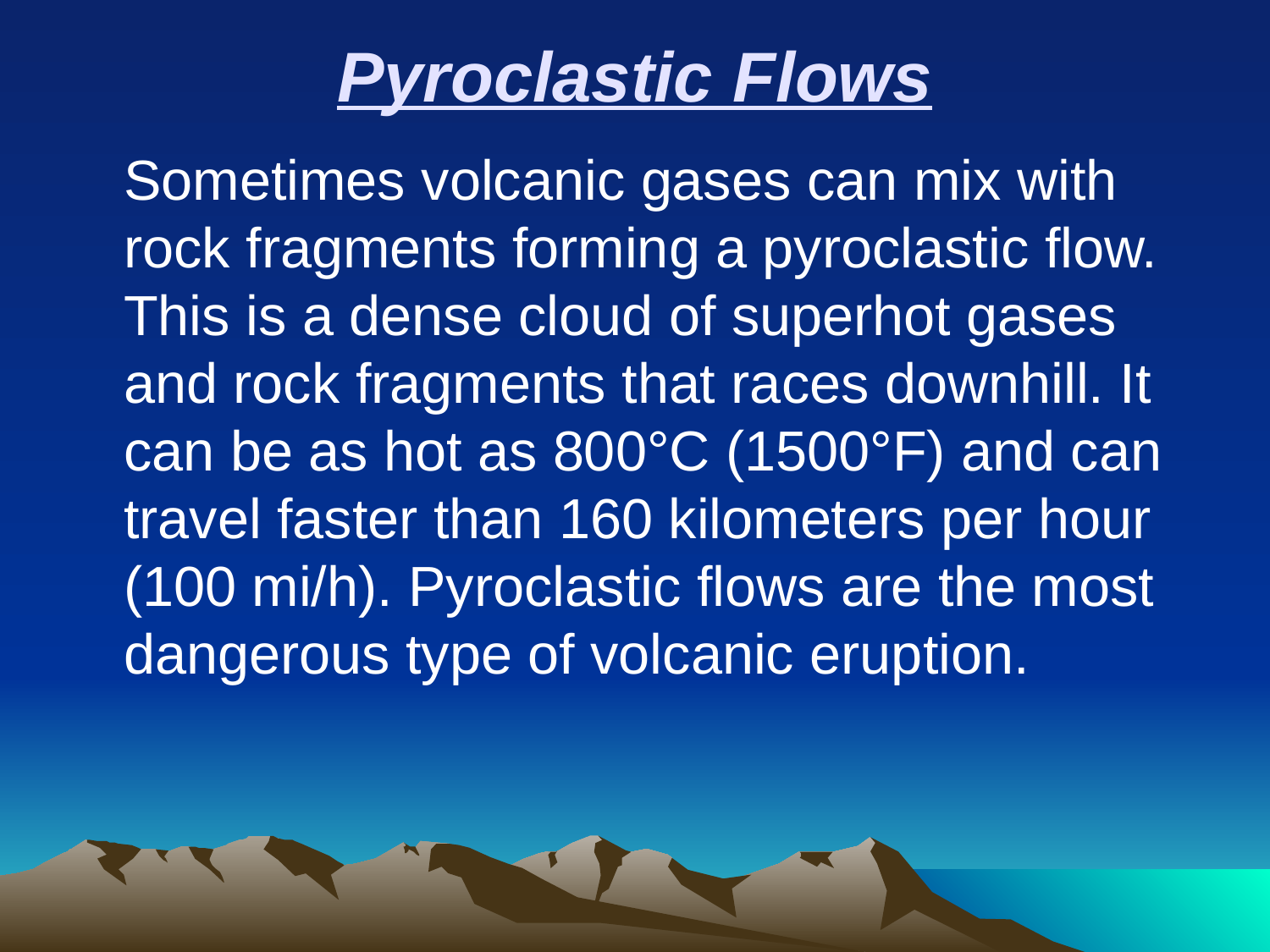

# Pyroclastic Flows
	Sometimes volcanic gases can mix with rock fragments forming a pyroclastic flow. This is a dense cloud of superhot gases and rock fragments that races downhill. It can be as hot as 800°C (1500°F) and can travel faster than 160 kilometers per hour (100 mi/h). Pyroclastic flows are the most dangerous type of volcanic eruption.